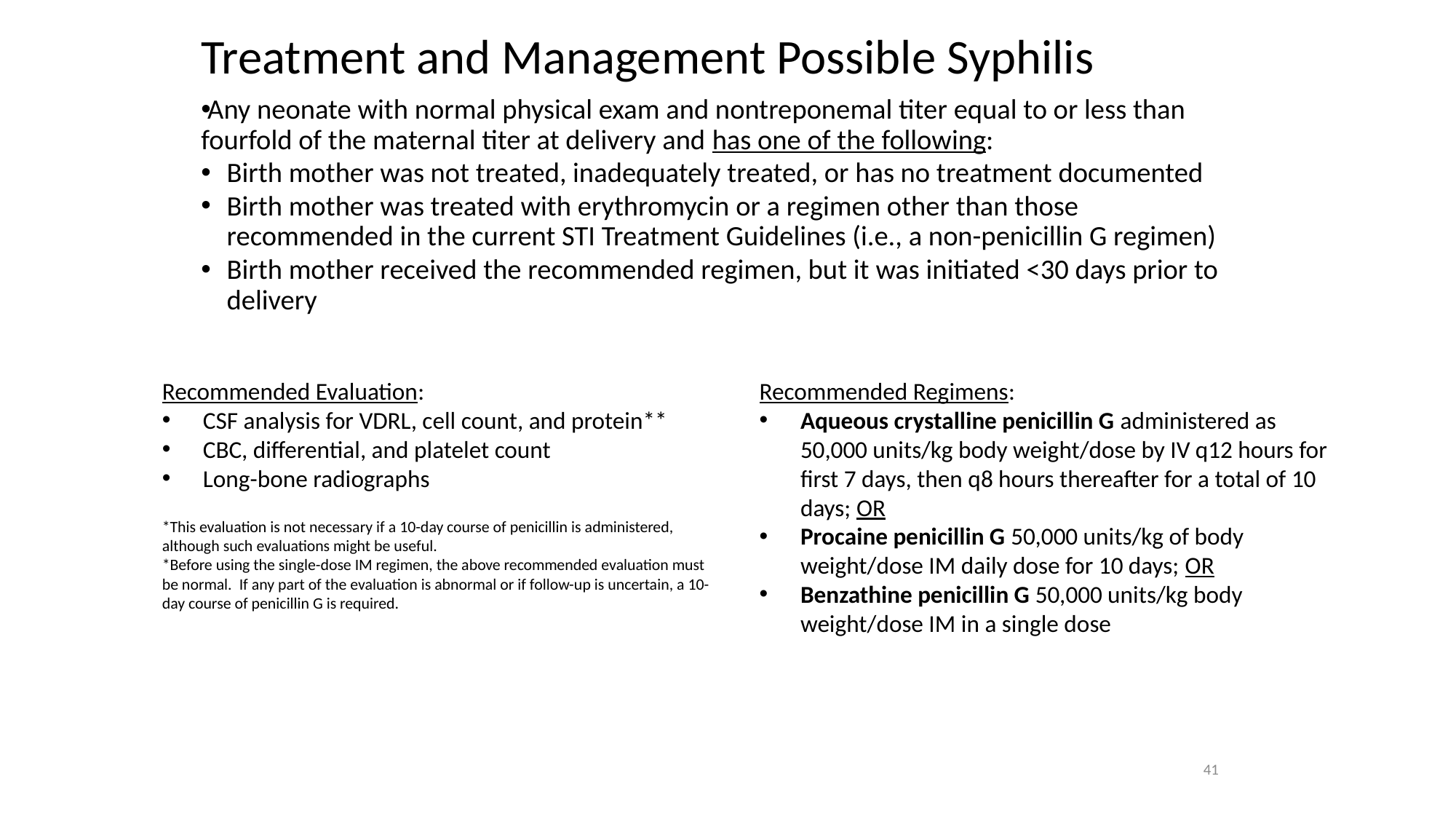

# Treatment and Management Possible Syphilis
Any neonate with normal physical exam and nontreponemal titer equal to or less than fourfold of the maternal titer at delivery and has one of the following:
Birth mother was not treated, inadequately treated, or has no treatment documented
Birth mother was treated with erythromycin or a regimen other than those recommended in the current STI Treatment Guidelines (i.e., a non-penicillin G regimen)
Birth mother received the recommended regimen, but it was initiated <30 days prior to delivery
Recommended Evaluation:
CSF analysis for VDRL, cell count, and protein**
CBC, differential, and platelet count
Long-bone radiographs

*This evaluation is not necessary if a 10-day course of penicillin is administered, although such evaluations might be useful.
*Before using the single-dose IM regimen, the above recommended evaluation must be normal.  If any part of the evaluation is abnormal or if follow-up is uncertain, a 10-day course of penicillin G is required.
Recommended Regimens:
Aqueous crystalline penicillin G administered as 50,000 units/kg body weight/dose by IV q12 hours for first 7 days, then q8 hours thereafter for a total of 10 days; OR
Procaine penicillin G 50,000 units/kg of body weight/dose IM daily dose for 10 days; OR
Benzathine penicillin G 50,000 units/kg body weight/dose IM in a single dose

41